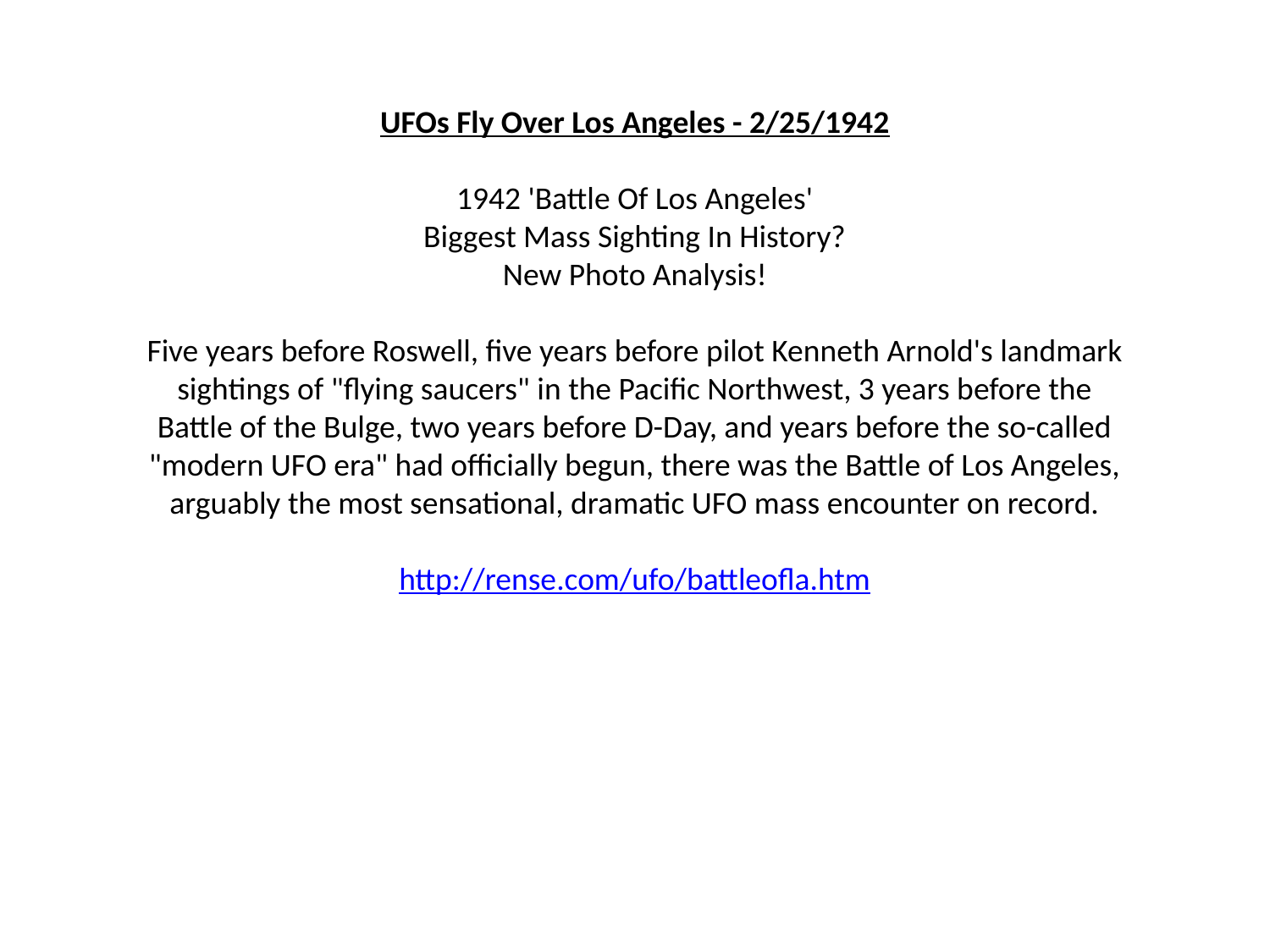

UFOs Fly Over Los Angeles - 2/25/1942

1942 'Battle Of Los Angeles'
Biggest Mass Sighting In History?
New Photo Analysis!

Five years before Roswell, five years before pilot Kenneth Arnold's landmark sightings of "flying saucers" in the Pacific Northwest, 3 years before the Battle of the Bulge, two years before D-Day, and years before the so-called "modern UFO era" had officially begun, there was the Battle of Los Angeles, arguably the most sensational, dramatic UFO mass encounter on record.

http://rense.com/ufo/battleofla.htm